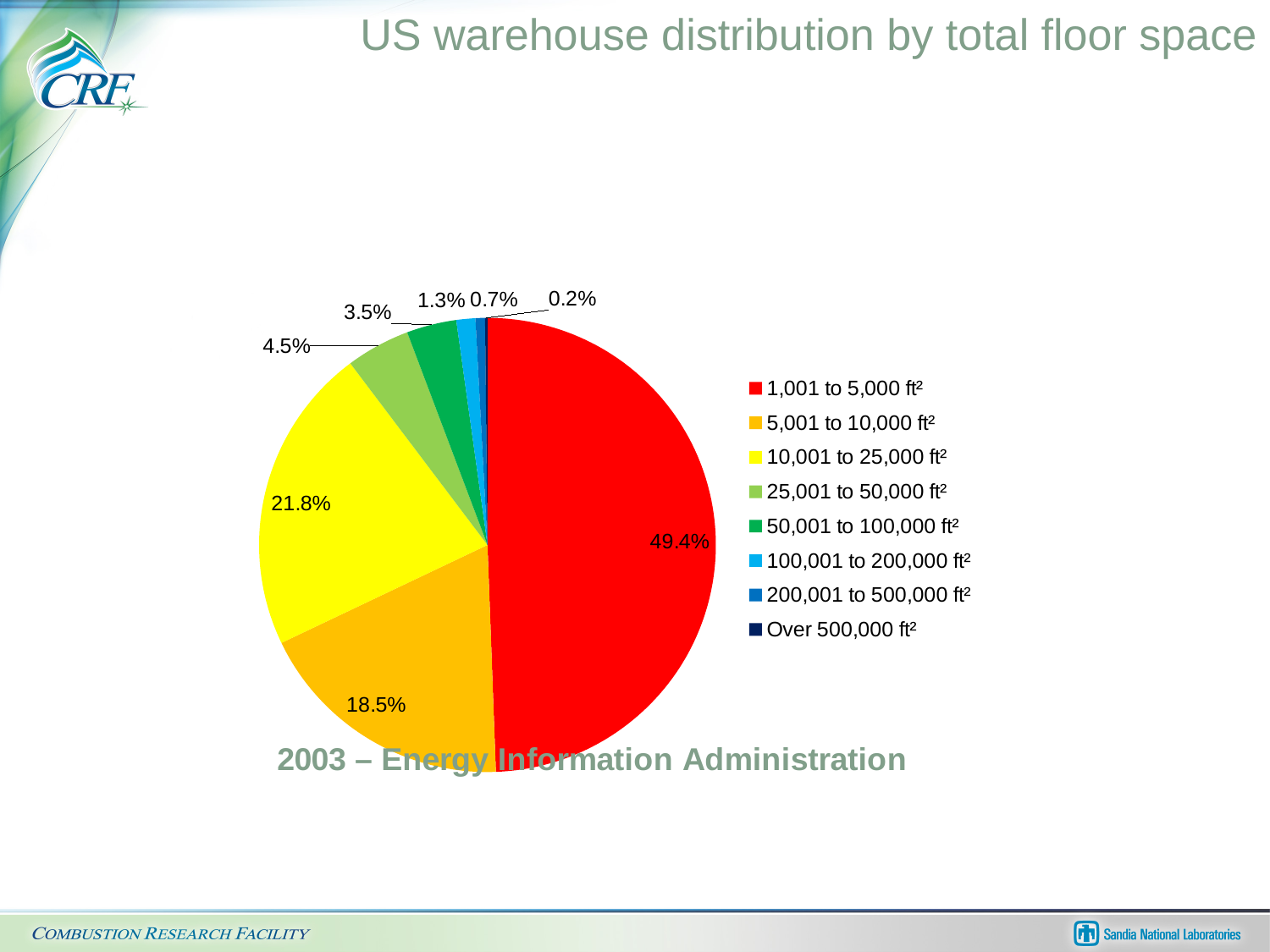

# US warehouse distribution by total floor space

### Chart: 2003 – Energy Information Administration

| Category | Number of Warehouses [thousand] |
|---|---|
| 1,001 to 5,000 ft² | 294.0 |
| 5,001 to 10,000 ft² | 110.0 |
| 10,001 to 25,000 ft² | 130.0 |
| 25,001 to 50,000 ft² | 27.0 |
| 50,001 to 100,000 ft² | 21.0 |
| 100,001 to 200,000 ft² | 8.0 |
| 200,001 to 500,000 ft² | 4.0 |
| Over 500,000 ft² | 1.0 |